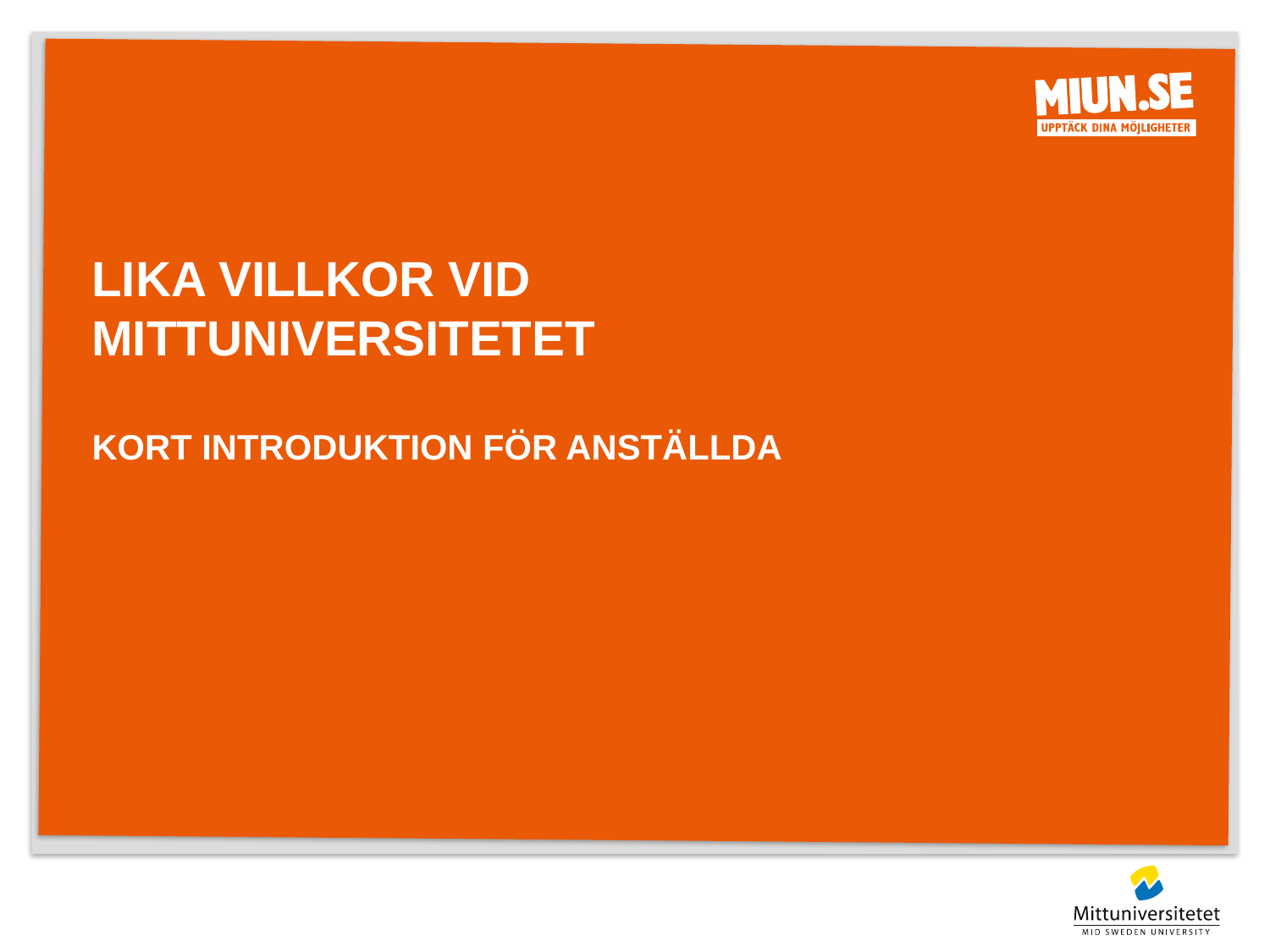

# Lika villkor vid Mittuniversitetet kort introduktion för anställda